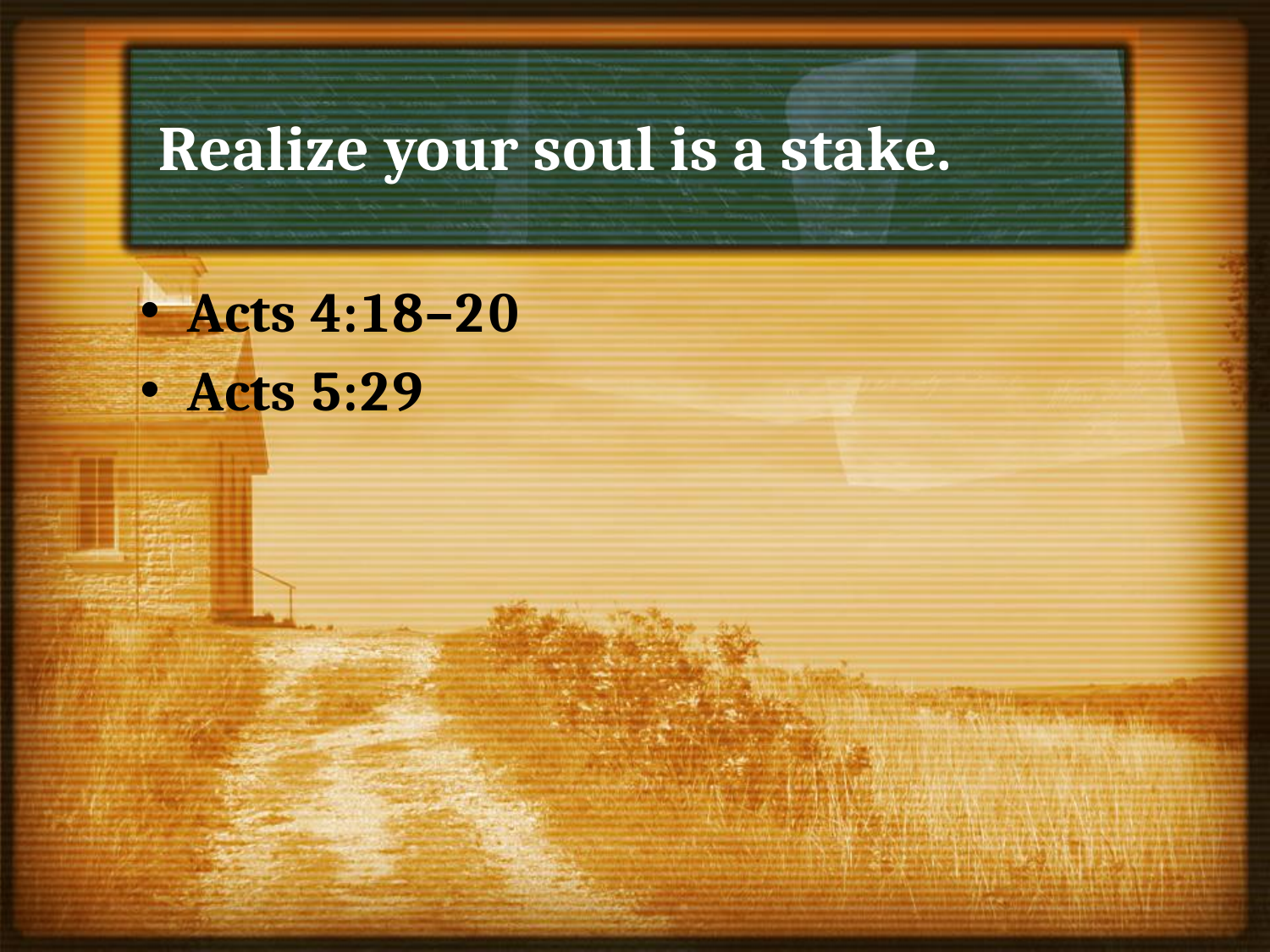

# Realize your soul is a stake.
Acts 4:18–20
Acts 5:29